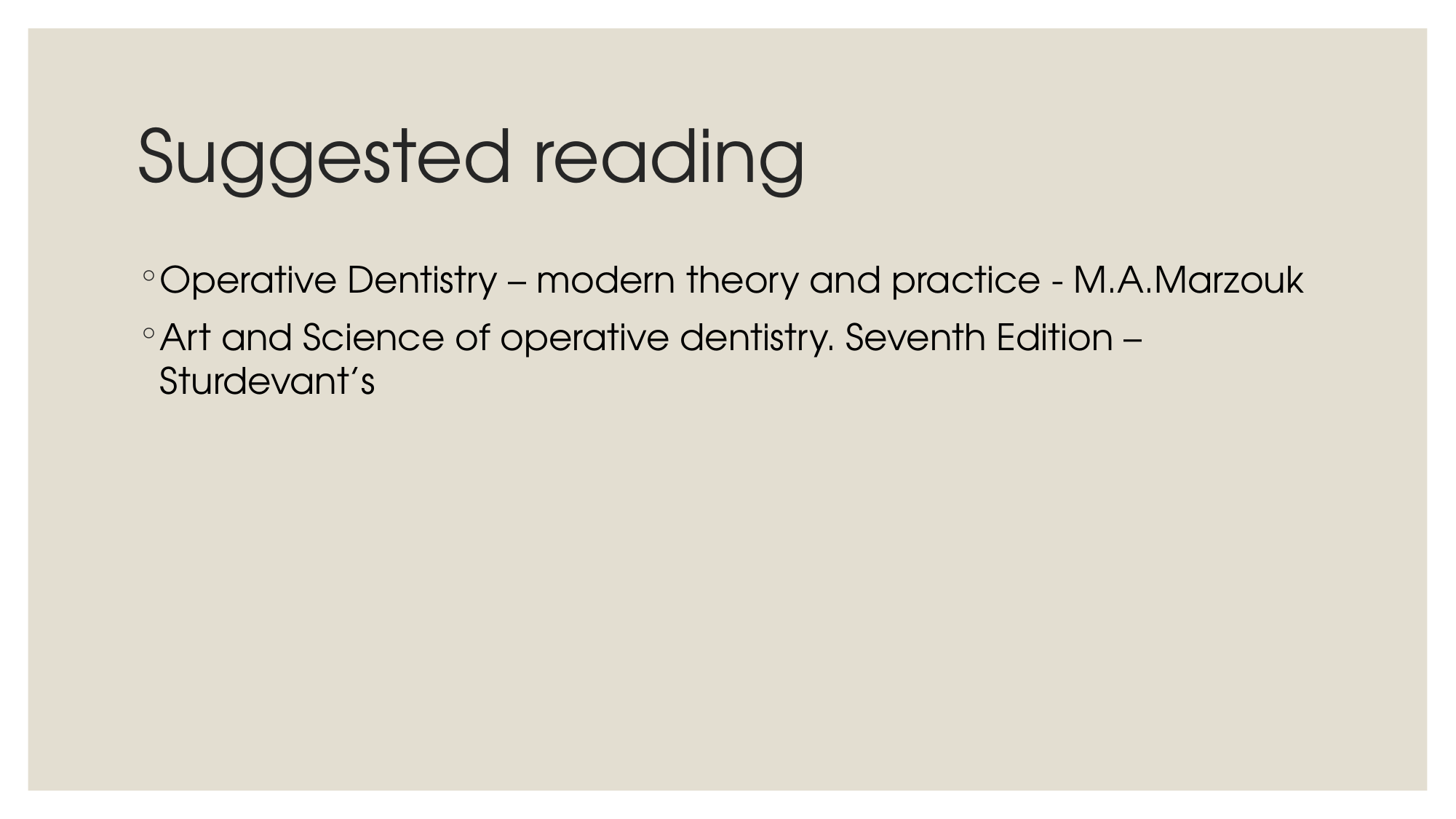

# Suggested reading
Operative Dentistry – modern theory and practice - M.A.Marzouk
Art and Science of operative dentistry. Seventh Edition – Sturdevant’s